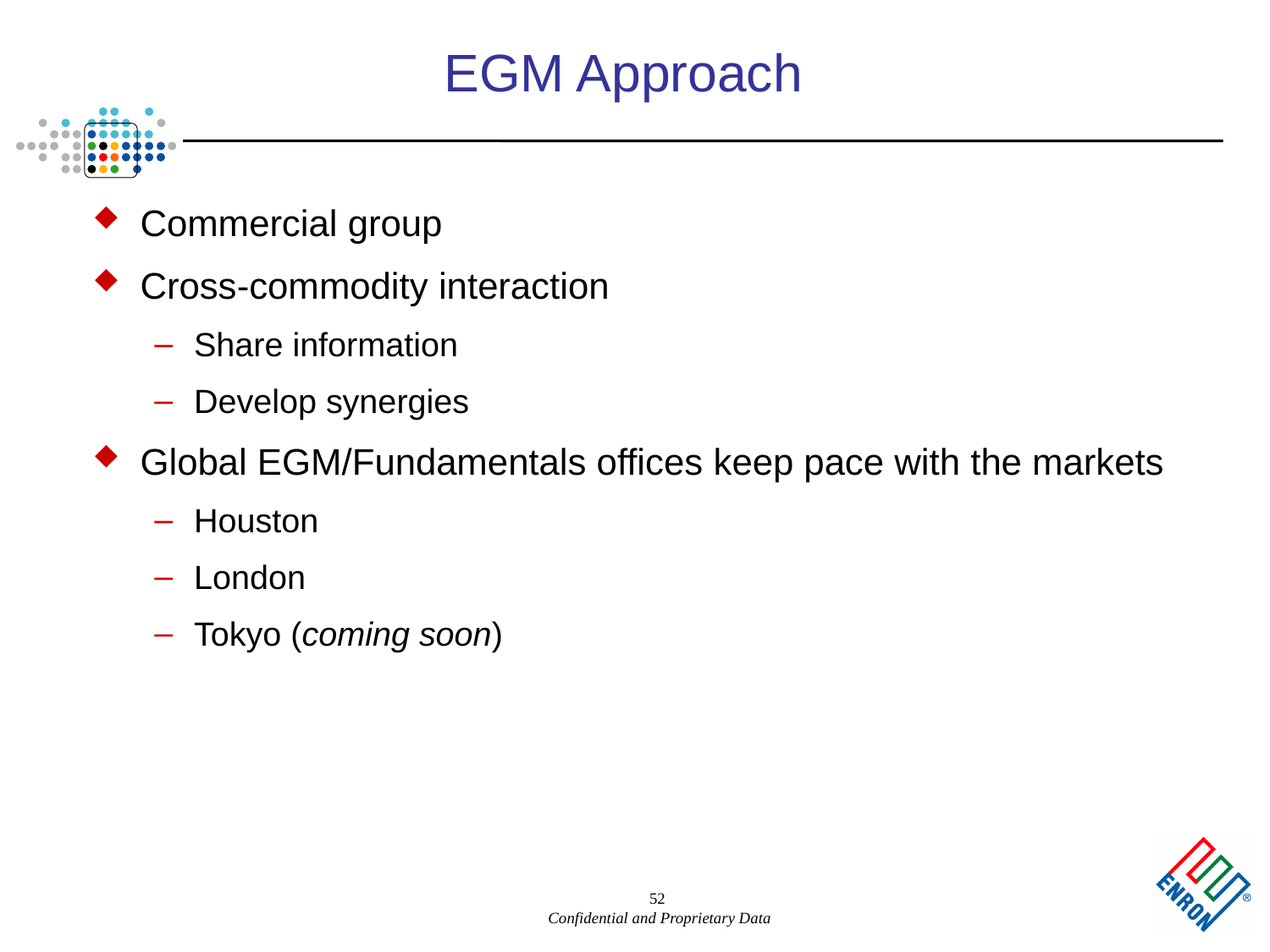

# EGM Approach
Commercial group
Cross-commodity interaction
Share information
Develop synergies
Global EGM/Fundamentals offices keep pace with the markets
Houston
London
Tokyo (coming soon)

52